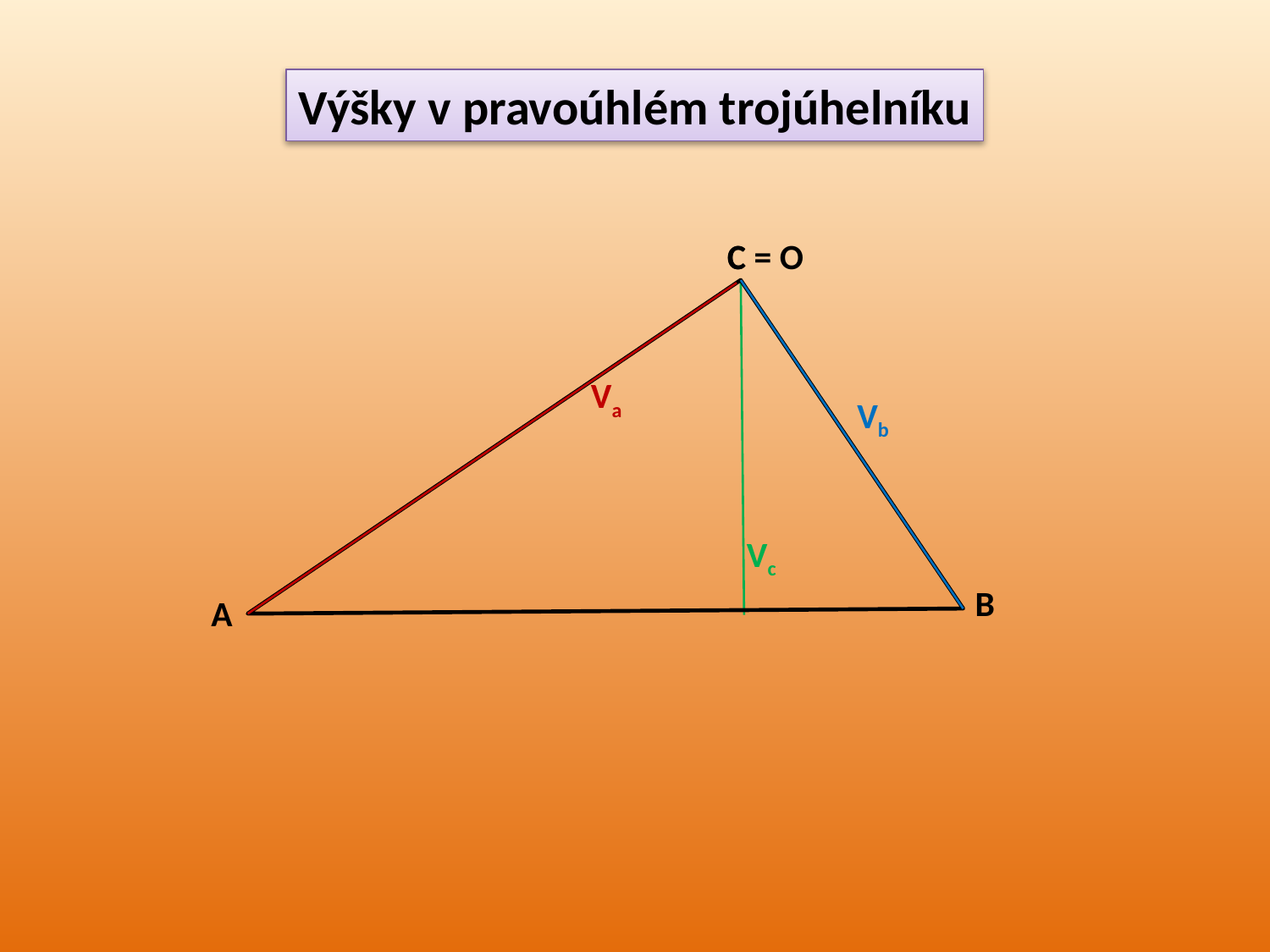

Výšky v pravoúhlém trojúhelníku
C
C = O
Va
Vb

Vc
B
A